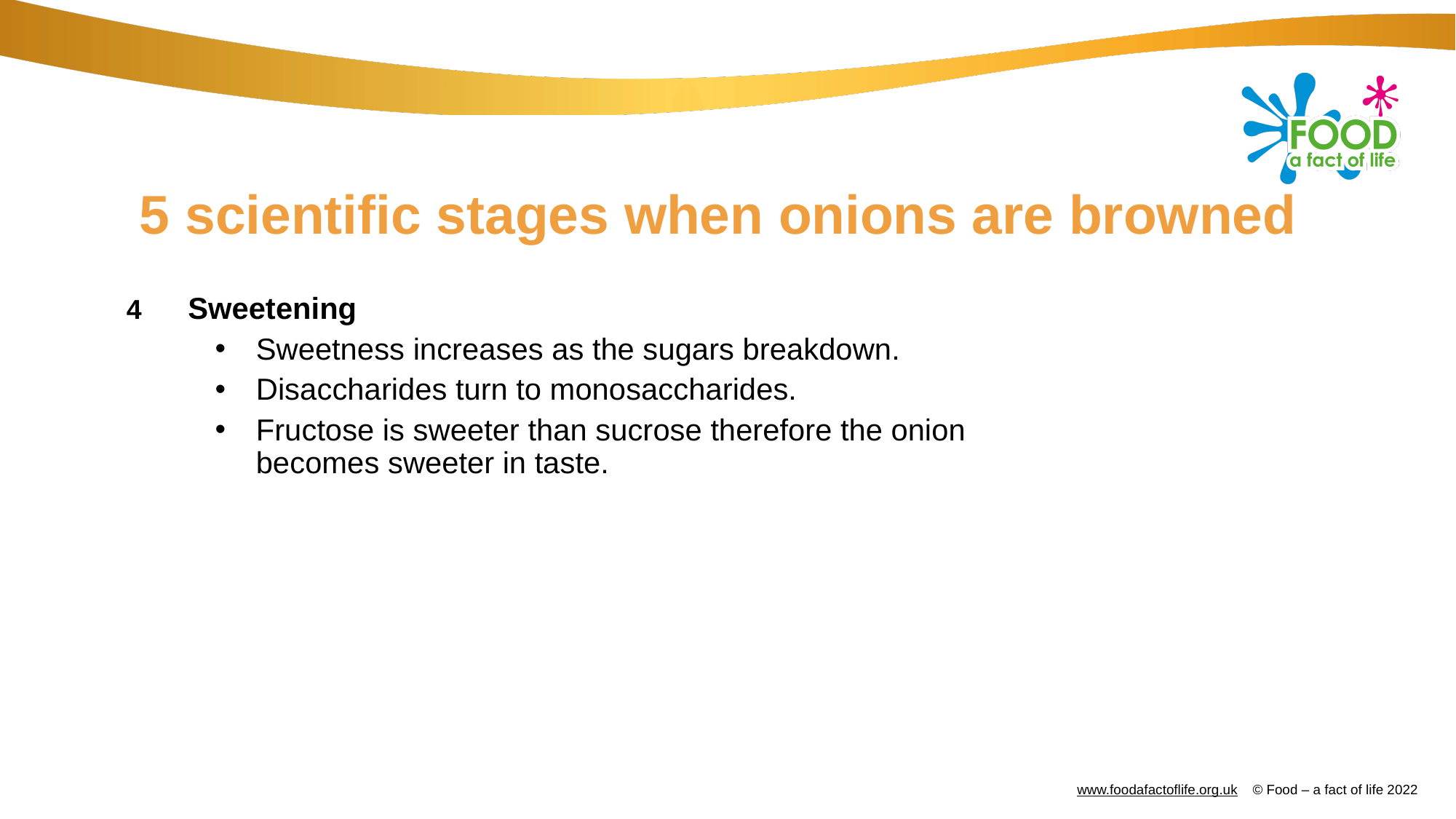

# 5 scientific stages when onions are browned
Sweetening
Sweetness increases as the sugars breakdown.
Disaccharides turn to monosaccharides.
Fructose is sweeter than sucrose therefore the onion becomes sweeter in taste.